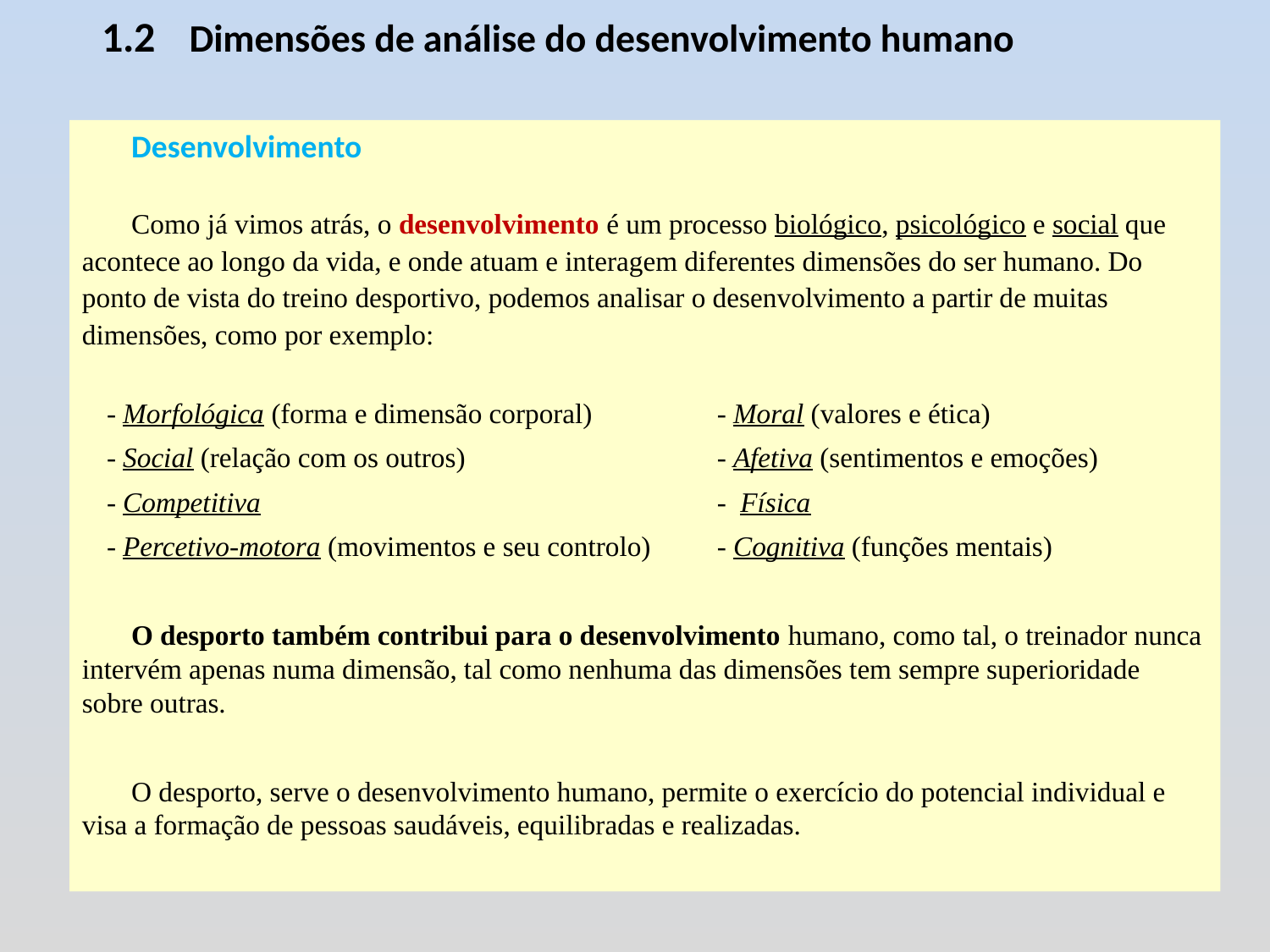

# 1.2 	Dimensões de análise do desenvolvimento humano
	Desenvolvimento

	Como já vimos atrás, o desenvolvimento é um processo biológico, psicológico e social que acontece ao longo da vida, e onde atuam e interagem diferentes dimensões do ser humano. Do ponto de vista do treino desportivo, podemos analisar o desenvolvimento a partir de muitas dimensões, como por exemplo:

	- Morfológica (forma e dimensão corporal)	- Moral (valores e ética)
	- Social (relação com os outros)		- Afetiva (sentimentos e emoções)
	- Competitiva				-  Física
	- Percetivo-motora (movimentos e seu controlo)	- Cognitiva (funções mentais)

	O desporto também contribui para o desenvolvimento humano, como tal, o treinador nunca intervém apenas numa dimensão, tal como nenhuma das dimensões tem sempre superioridade sobre outras.

	O desporto, serve o desenvolvimento humano, permite o exercício do potencial individual e visa a formação de pessoas saudáveis, equilibradas e realizadas.